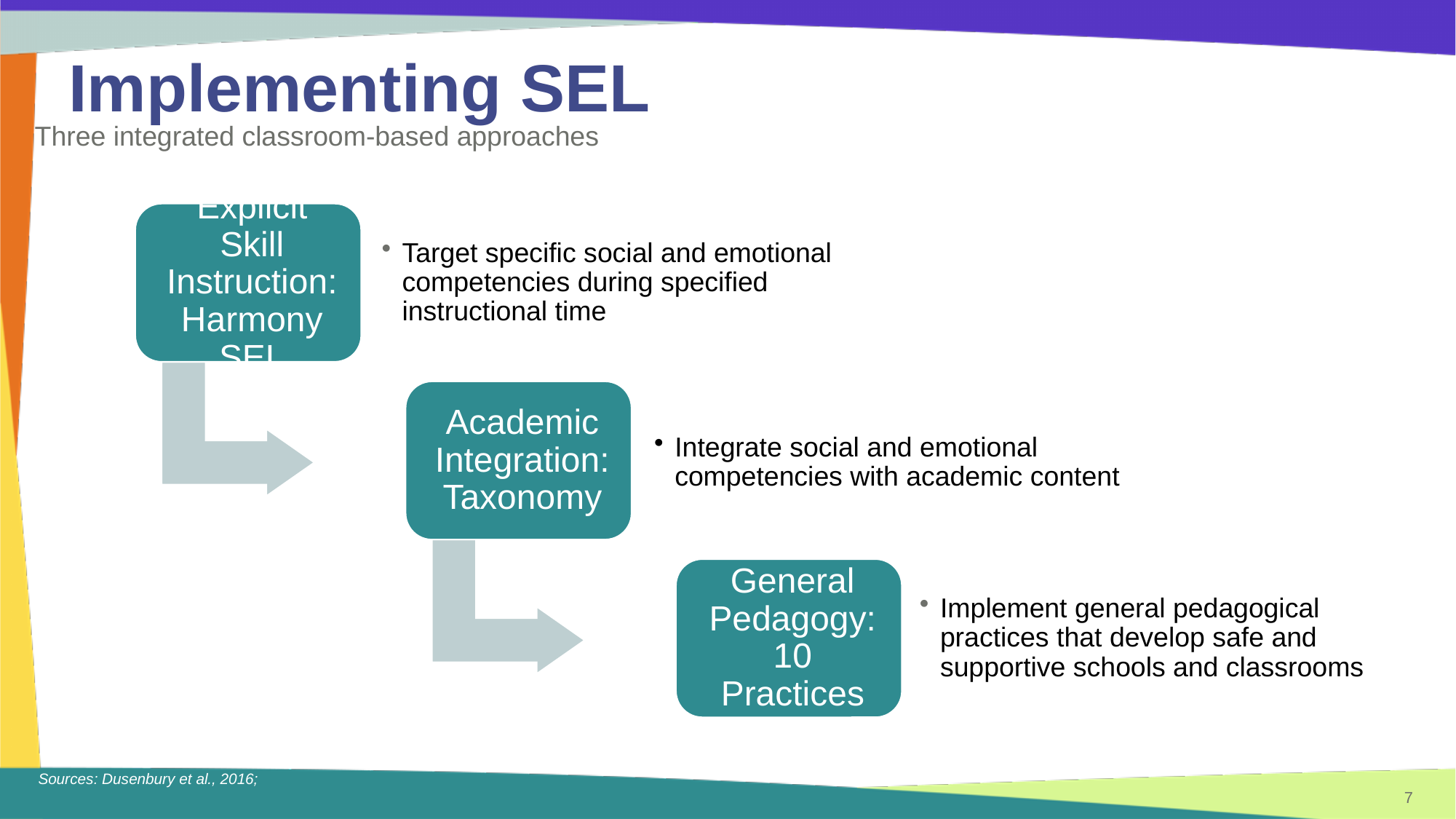

# Implementing SEL
Three integrated classroom-based approaches
Explicit Skill Instruction: Harmony SEL
Target specific social and emotional competencies during specified instructional time
Academic Integration: Taxonomy
Integrate social and emotional competencies with academic content
General Pedagogy: 10 Practices
Implement general pedagogical practices that develop safe and supportive schools and classrooms
Sources: Dusenbury et al., 2016;